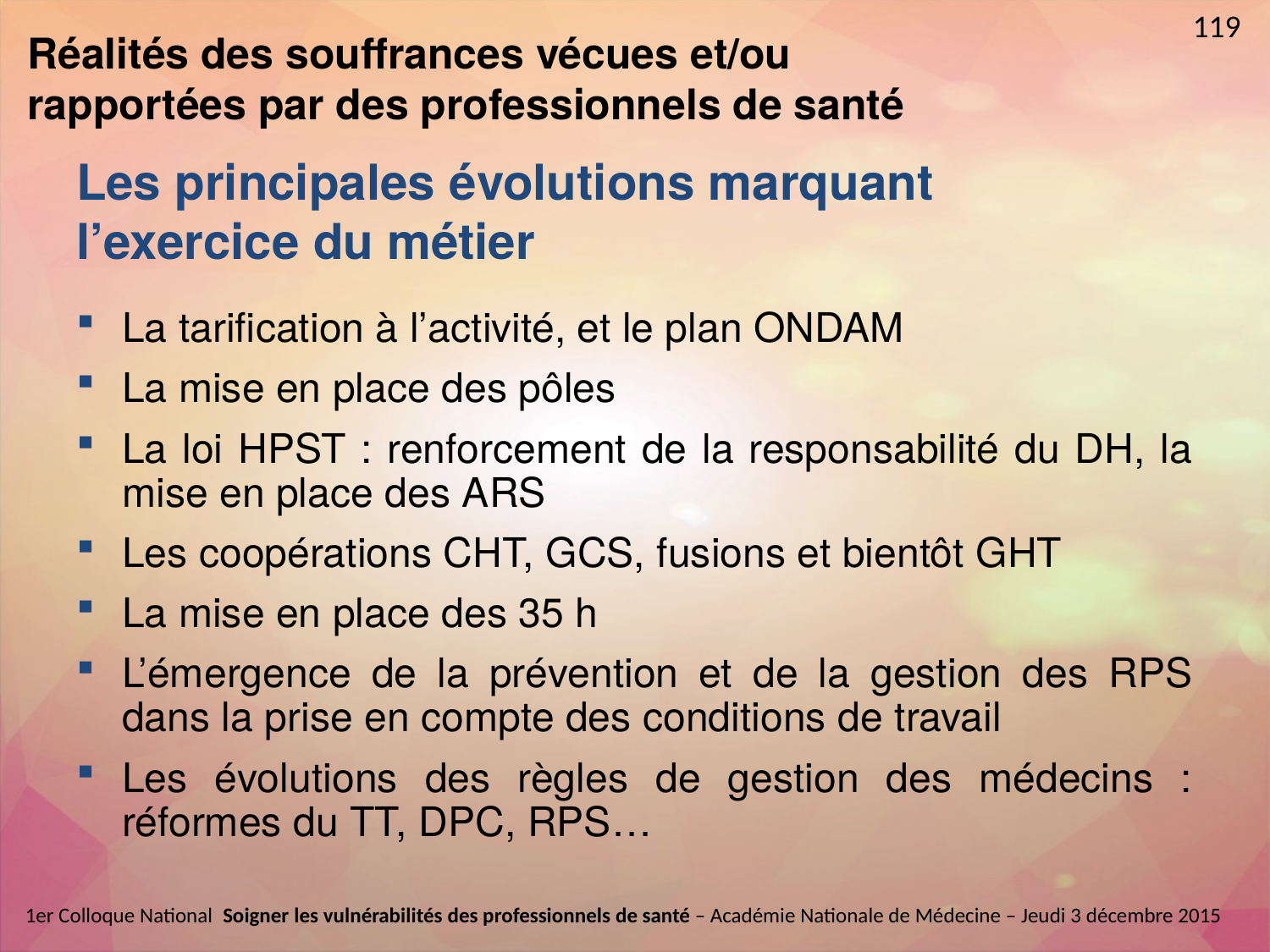

119
Réalités des souffrances vécues et/ou rapportées par des professionnels de santé
Les principales évolutions marquant l’exercice du métier
La tarification à l’activité, et le plan ONDAM
La mise en place des pôles
La loi HPST : renforcement de la responsabilité du DH, la mise en place des ARS
Les coopérations CHT, GCS, fusions et bientôt GHT
La mise en place des 35 h
L’émergence de la prévention et de la gestion des RPS dans la prise en compte des conditions de travail
Les évolutions des règles de gestion des médecins : réformes du TT, DPC, RPS…
1er Colloque National  Soigner les vulnérabilités des professionnels de santé – Académie Nationale de Médecine – Jeudi 3 décembre 2015